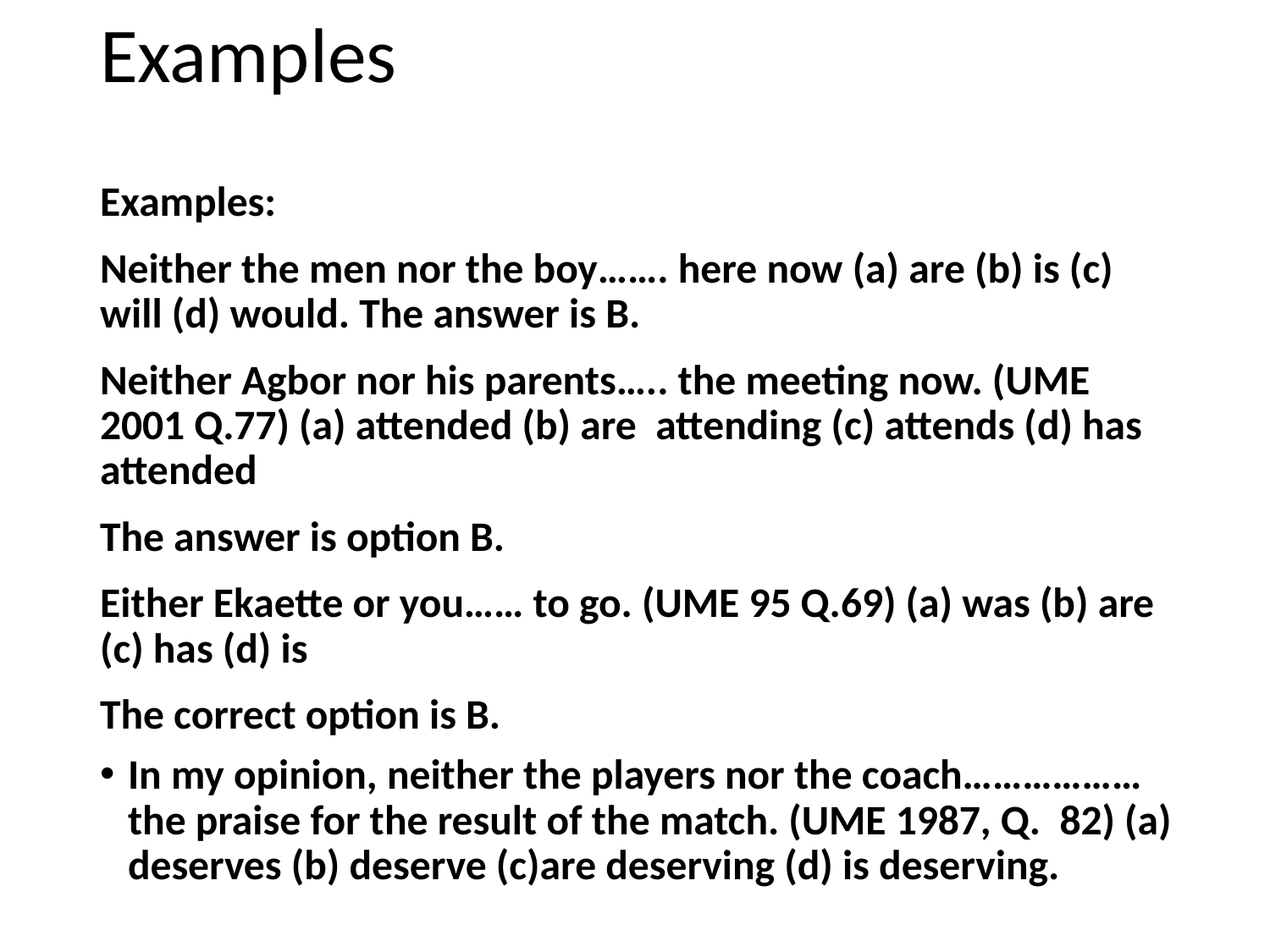

# Examples
Examples:
Neither the men nor the boy……. here now (a) are (b) is (c) will (d) would. The answer is B.
Neither Agbor nor his parents….. the meeting now. (UME 2001 Q.77) (a) attended (b) are  attending (c) attends (d) has attended
The answer is option B.
Either Ekaette or you…… to go. (UME 95 Q.69) (a) was (b) are (c) has (d) is
The correct option is B.
In my opinion, neither the players nor the coach………………the praise for the result of the match. (UME 1987, Q.  82) (a) deserves (b) deserve (c)are deserving (d) is deserving.